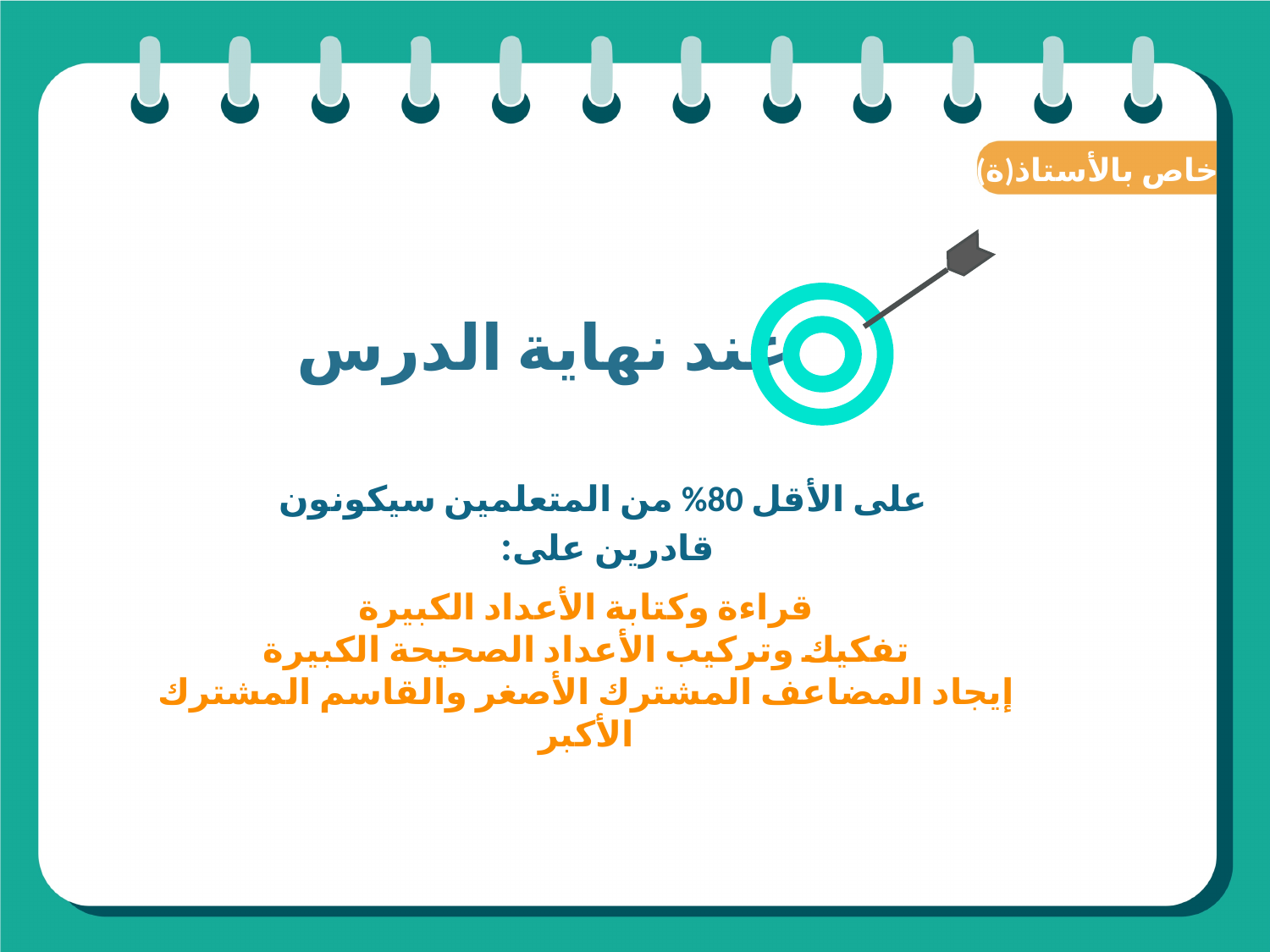

(ة)خاص بالأستاذ

عند نهاية الدرس
على الأقل 80% من المتعلمين سيكونون قادرين على:
قراءة وكتابة الأعداد الكبيرة
تفكيك وتركيب الأعداد الصحيحة الكبيرة
إيجاد المضاعف المشترك الأصغر والقاسم المشترك الأكبر